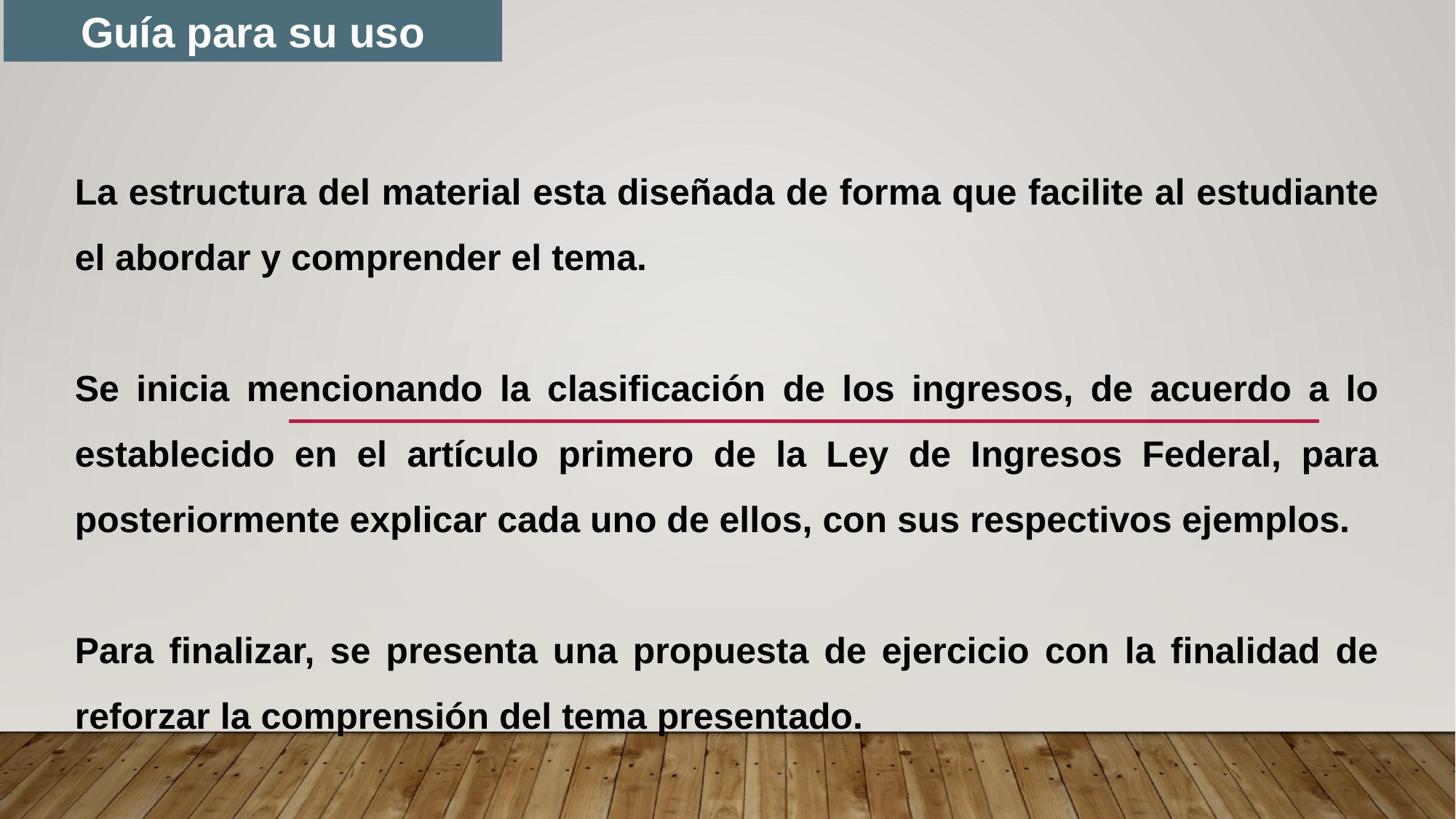

Guía para su uso
La estructura del material esta diseñada de forma que facilite al estudiante el abordar y comprender el tema.

Se inicia mencionando la clasificación de los ingresos, de acuerdo a lo establecido en el artículo primero de la Ley de Ingresos Federal, para posteriormente explicar cada uno de ellos, con sus respectivos ejemplos.

Para finalizar, se presenta una propuesta de ejercicio con la finalidad de reforzar la comprensión del tema presentado.